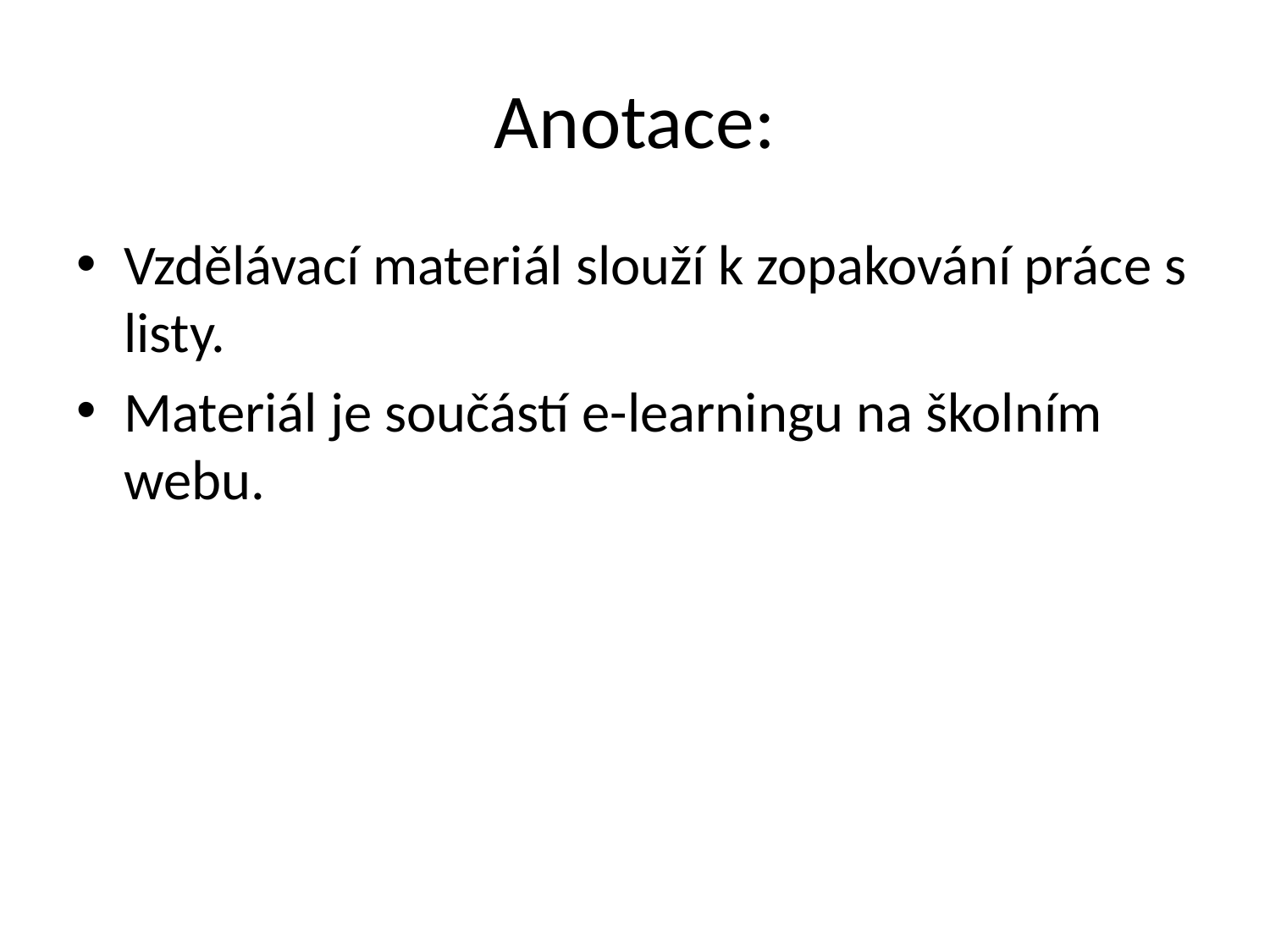

# Anotace:
Vzdělávací materiál slouží k zopakování práce s listy.
Materiál je součástí e-learningu na školním webu.